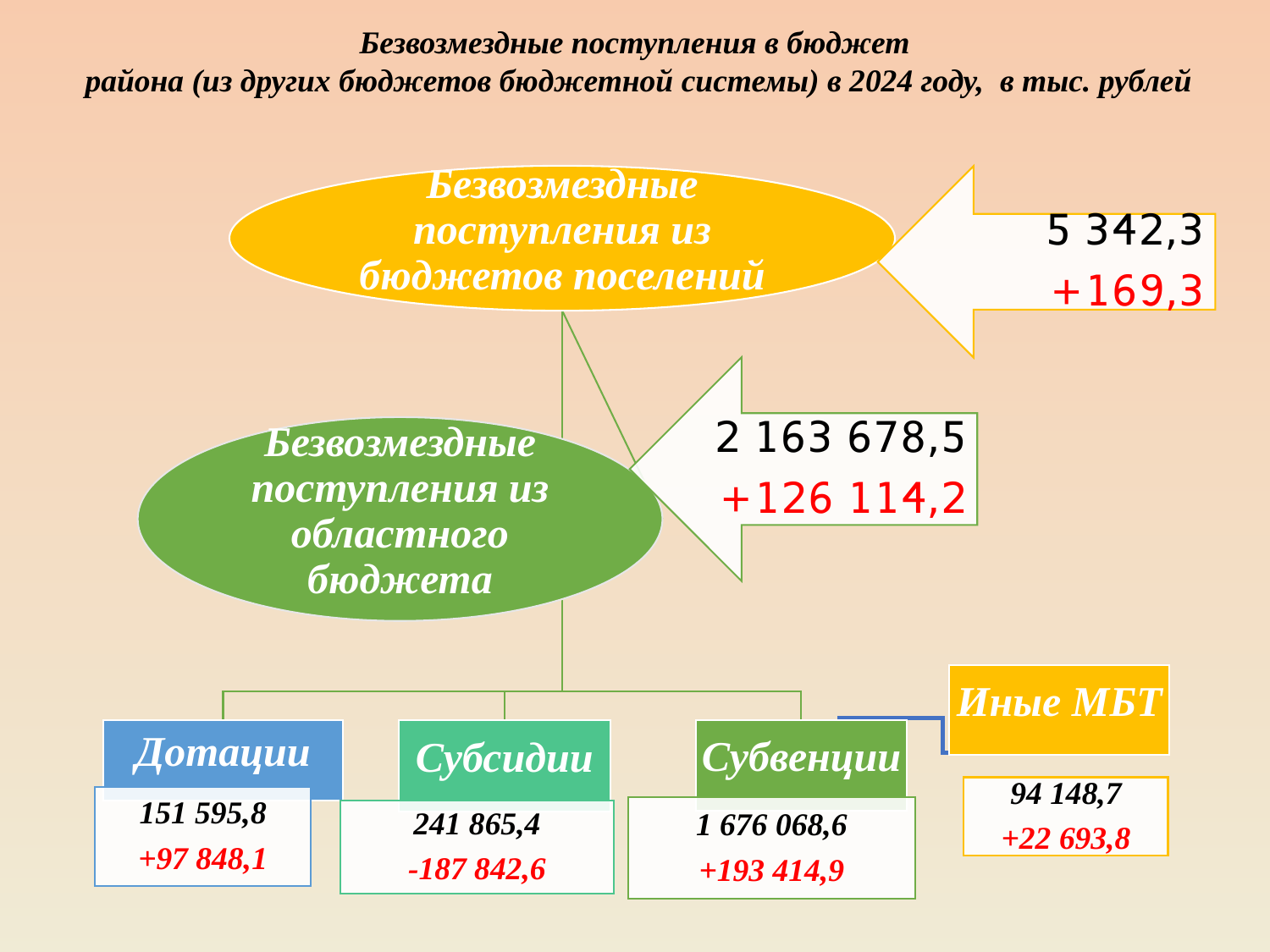

Безвозмездные поступления в бюджет
района (из других бюджетов бюджетной системы) в 2024 году,  в тыс. рублей
Иные МБТ
94 148,7
+22 693,8
Безвозмездные поступления из бюджетов поселений
5 342,3
+169,3
Дотации
151 595,8
+97 848,1
Субсидии
241 865,4
-187 842,6
Субвенции
1 676 068,6
+193 414,9
Безвозмездные поступления из областного бюджета
2 163 678,5
+126 114,2